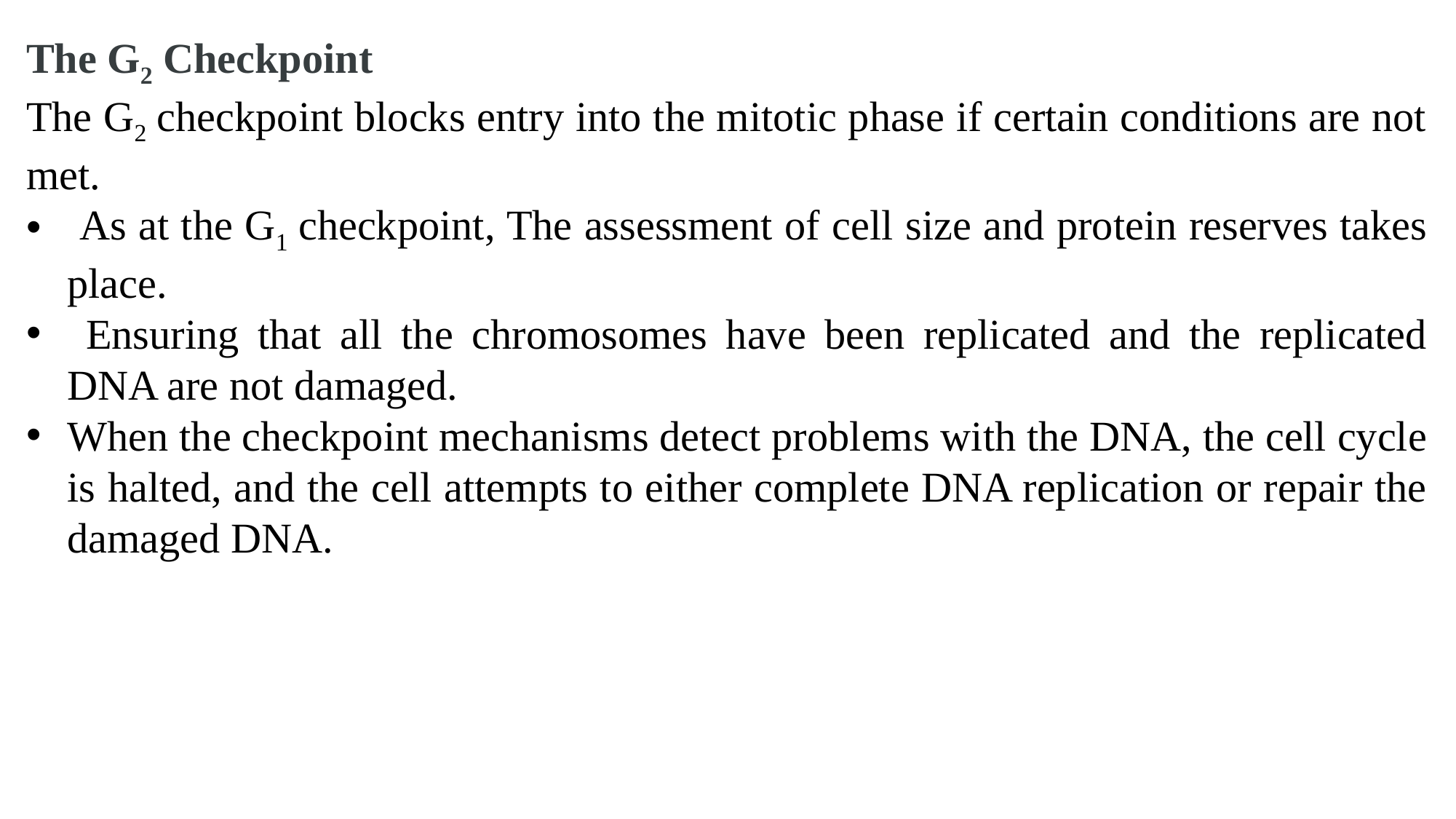

The G2 Checkpoint
The G2 checkpoint blocks entry into the mitotic phase if certain conditions are not met.
 As at the G1 checkpoint, The assessment of cell size and protein reserves takes place.
 Ensuring that all the chromosomes have been replicated and the replicated DNA are not damaged.
When the checkpoint mechanisms detect problems with the DNA, the cell cycle is halted, and the cell attempts to either complete DNA replication or repair the damaged DNA.